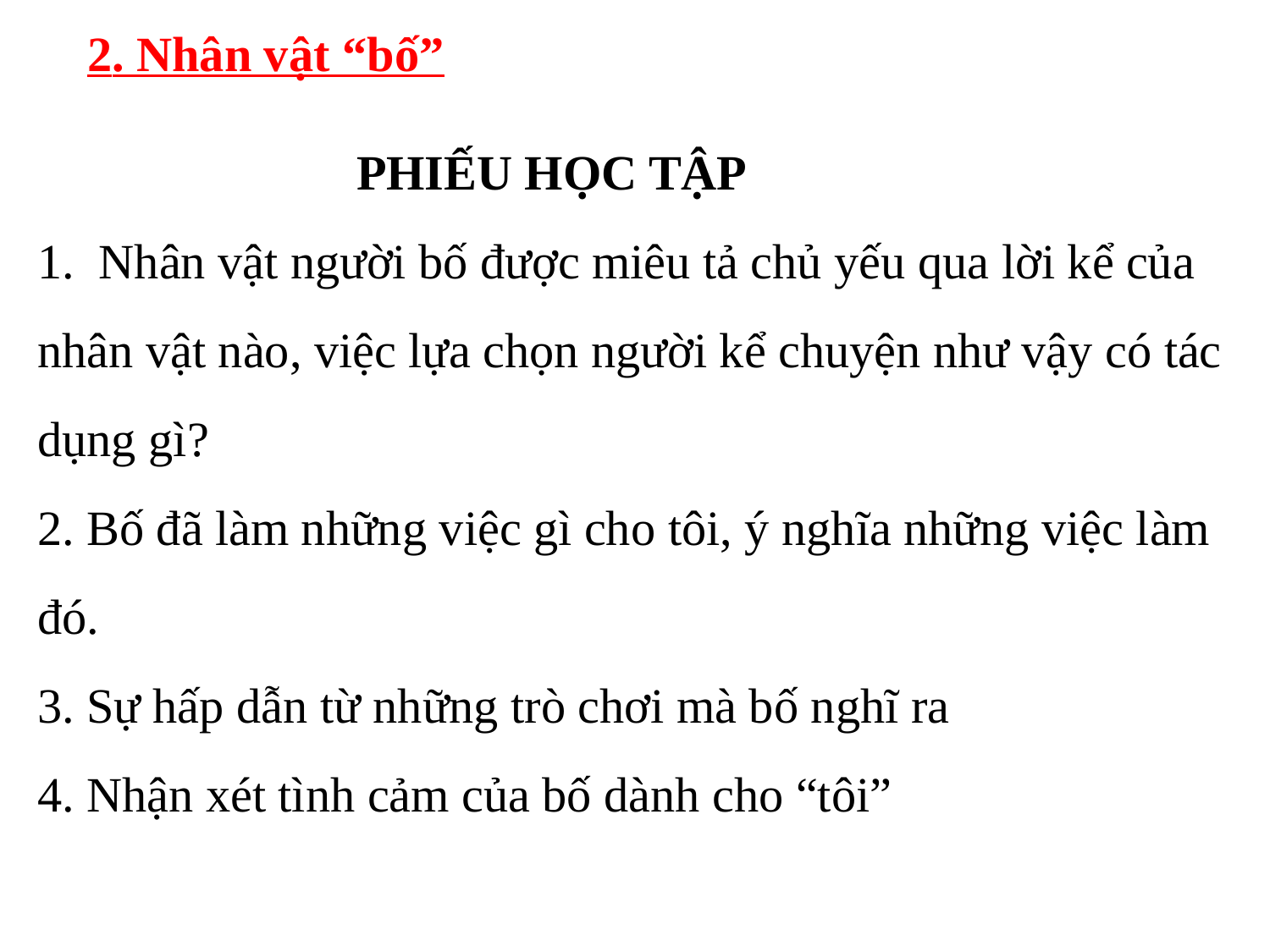

2. Nhân vật “bố”
                          PHIẾU HỌC TẬP
1.  Nhân vật người bố được miêu tả chủ yếu qua lời kể của nhân vật nào, việc lựa chọn người kể chuyện như vậy có tác dụng gì?
2. Bố đã làm những việc gì cho tôi, ý nghĩa những việc làm đó.
3. Sự hấp dẫn từ những trò chơi mà bố nghĩ ra
4. Nhận xét tình cảm của bố dành cho “tôi”